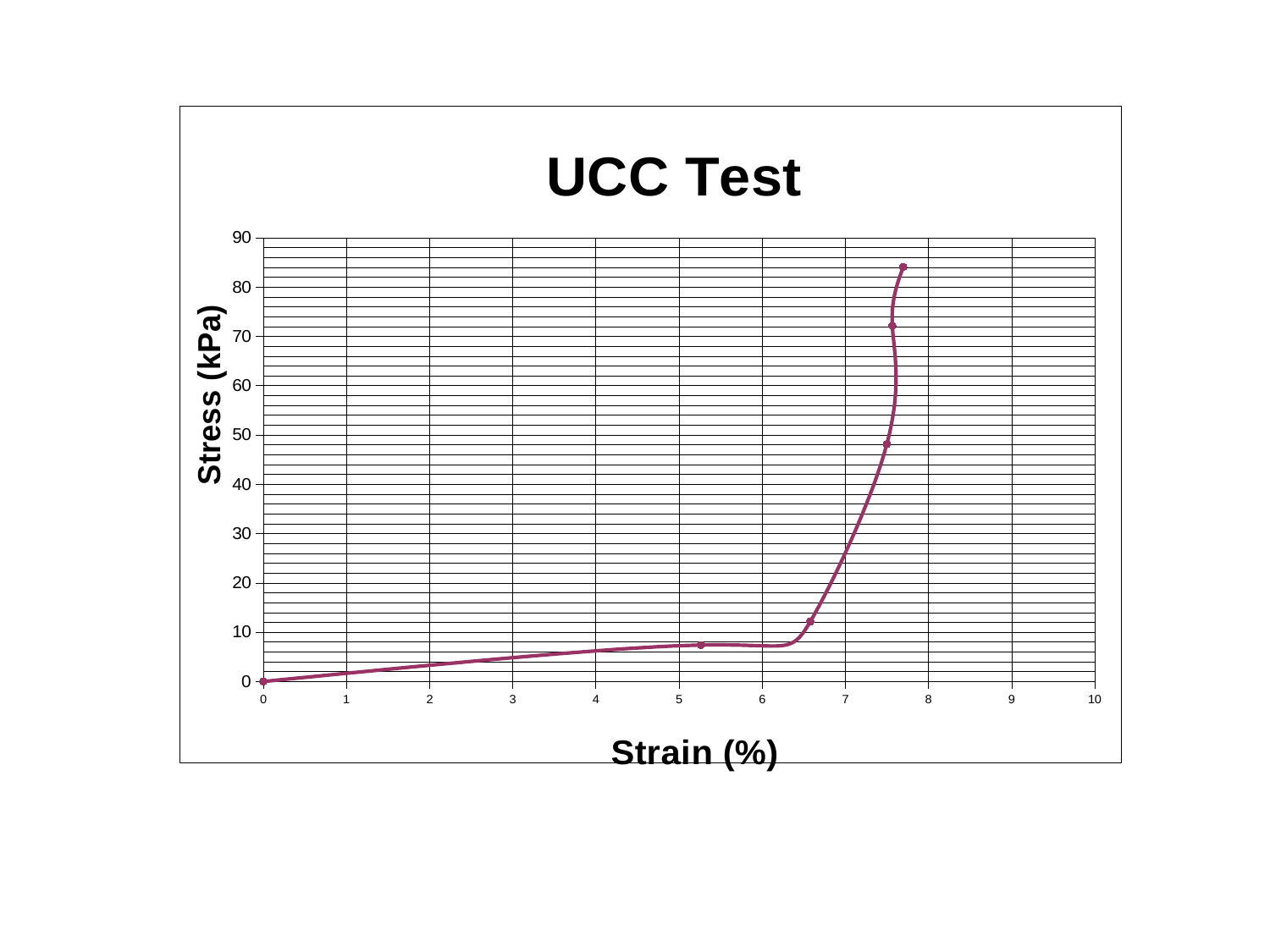

### Chart: UCC Test

| Category |  |
|---|---|